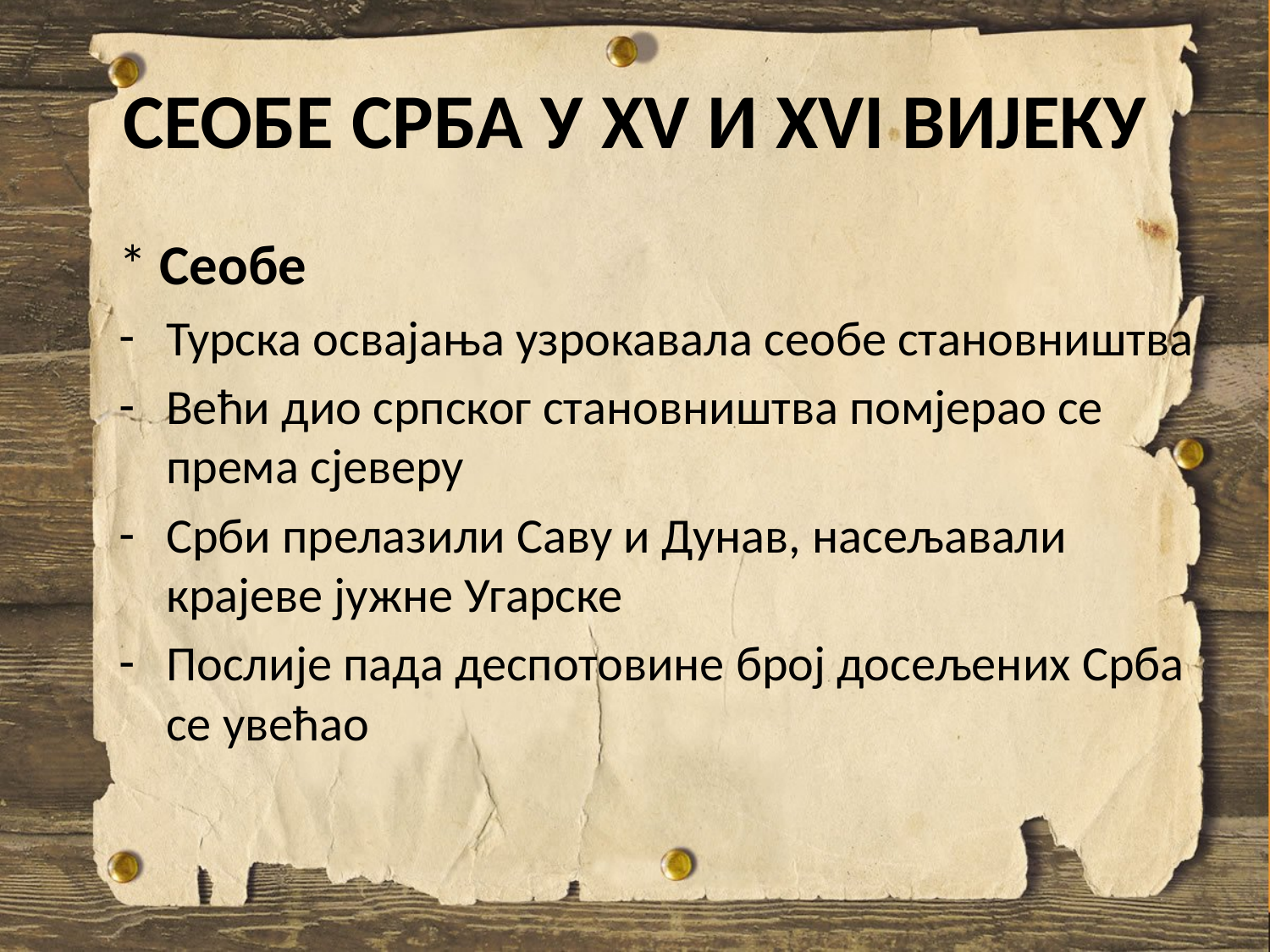

# СЕОБЕ СРБА У XV И XVI ВИЈЕКУ
* Сеобе
Турска освајања узрокавала сеобе становништва
Већи дио српског становништва помјерао се према сјеверу
Срби прелазили Саву и Дунав, насељавали крајеве јужне Угарске
Послије пада деспотовине број досељених Срба се увећао